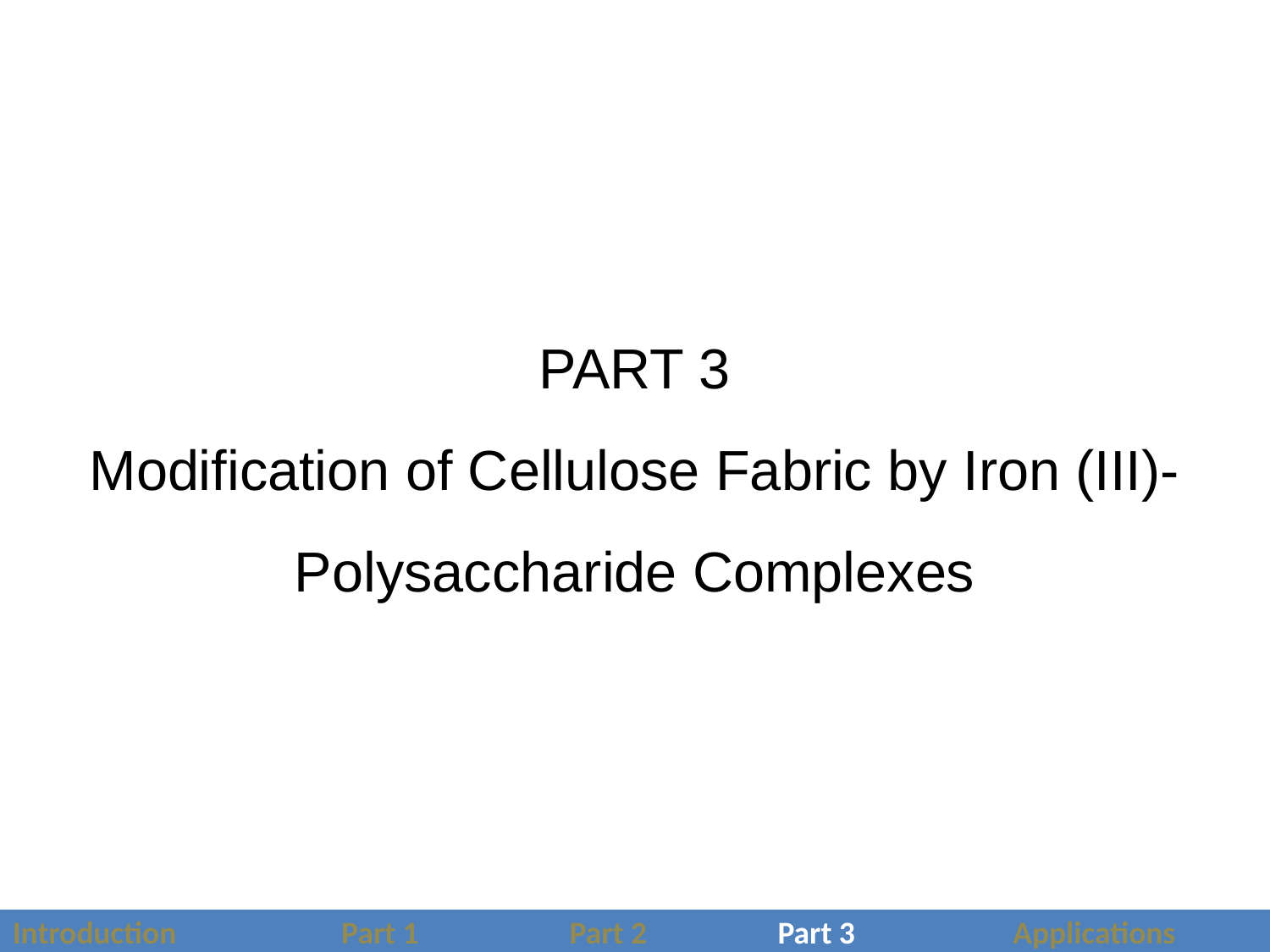

PART 3
Modification of Cellulose Fabric by Iron (III)- Polysaccharide Complexes
Introduction                       Part 1                     Part 2                  Part 3                      Applications